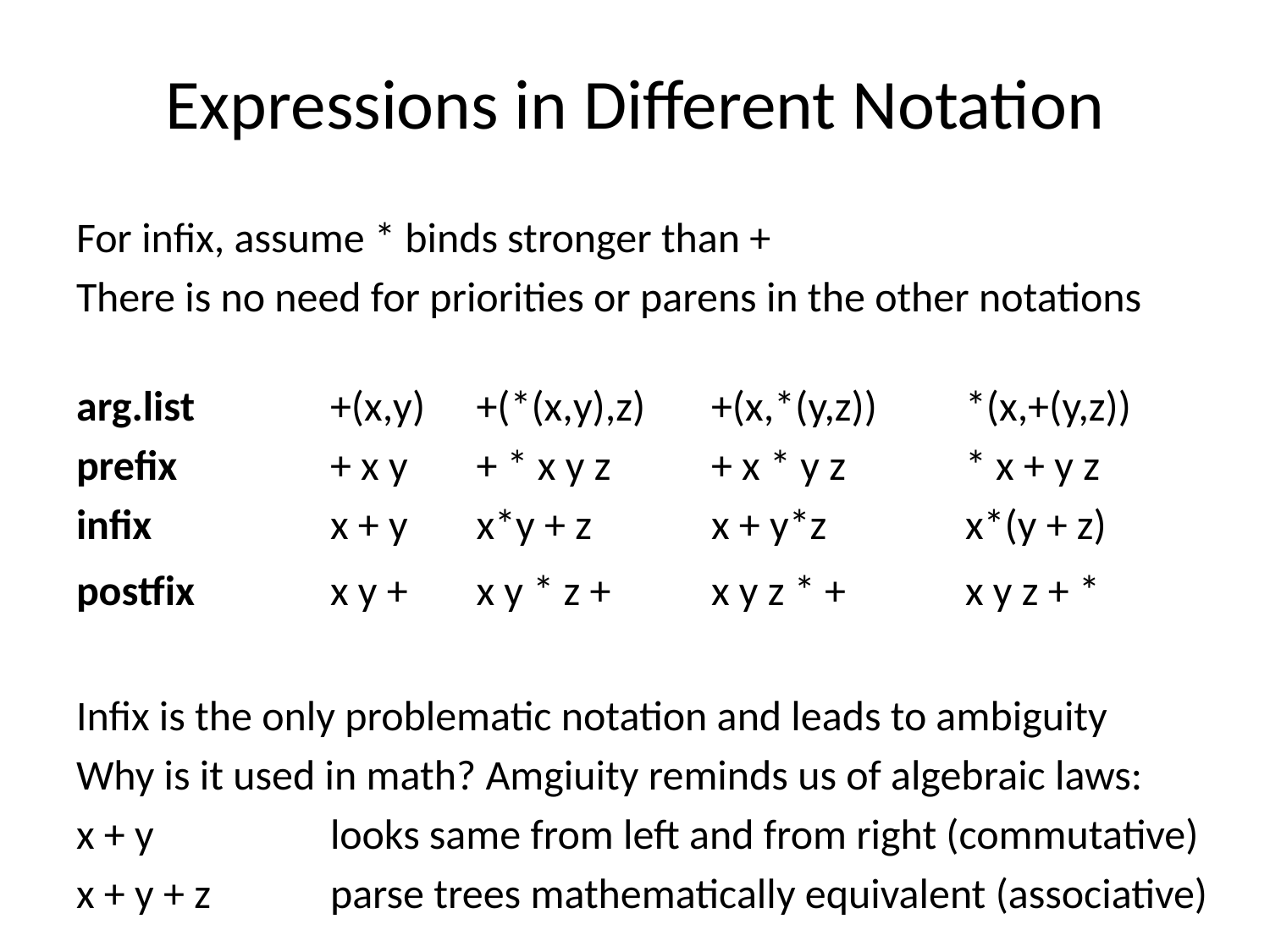

# Expressions in Different Notation
For infix, assume * binds stronger than +
There is no need for priorities or parens in the other notations

arg.list	  	+(x,y)	  +(*(x,y),z)	+(x,*(y,z))	*(x,+(y,z))
prefix	  	+ x y	  + * x y z	+ x * y z	* x + y z
infix	  	x + y	  x*y + z	x + y*z		x*(y + z)
postfix	  	x y +	  x y * z +	x y z * +	x y z + *

Infix is the only problematic notation and leads to ambiguity
Why is it used in math? Amgiuity reminds us of algebraic laws:
x + y 		looks same from left and from right (commutative)
x + y + z 	parse trees mathematically equivalent (associative)